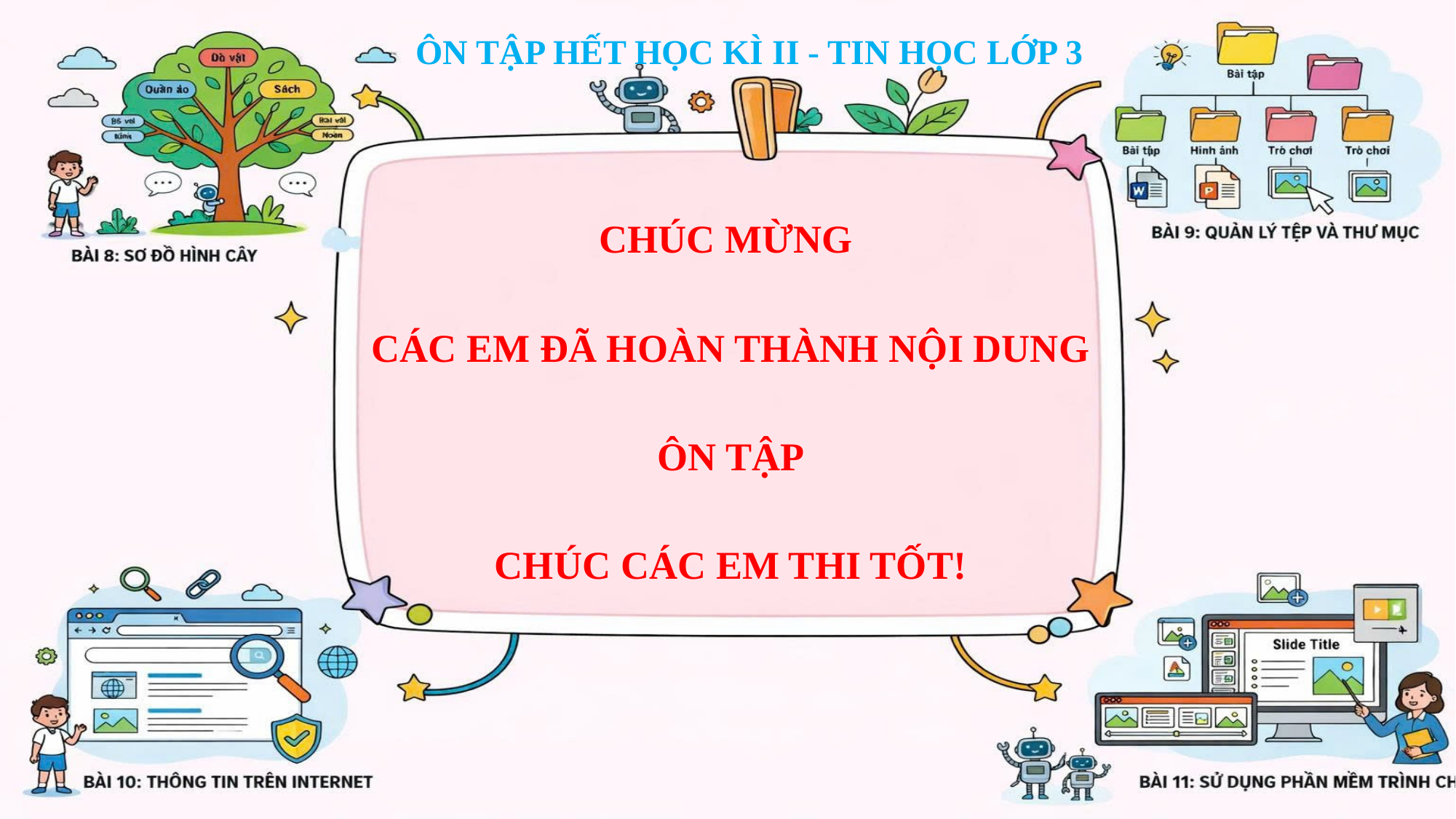

ÔN TẬP HẾT HỌC KÌ II - TIN HỌC LỚP 3
CHÚC MỪNG
CÁC EM ĐÃ HOÀN THÀNH NỘI DUNG ÔN TẬP
CHÚC CÁC EM THI TỐT!